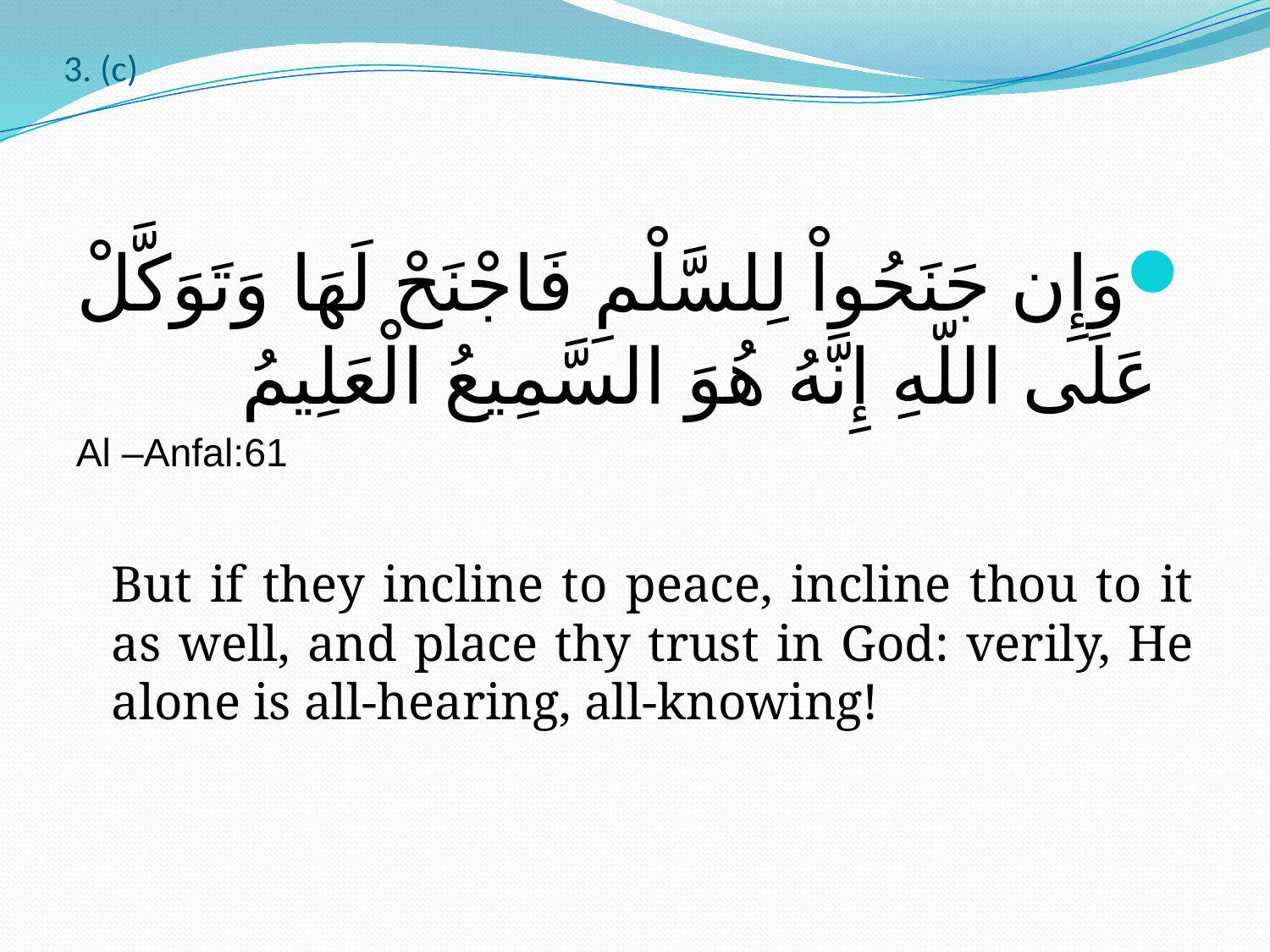

# 3. (c)
وَإِن جَنَحُواْ لِلسَّلْمِ فَاجْنَحْ لَهَا وَتَوَكَّلْ عَلَى اللّهِ إِنَّهُ هُوَ السَّمِيعُ الْعَلِيمُ
Al –Anfal:61

	But if they incline to peace, incline thou to it as well, and place thy trust in God: verily, He alone is all-hearing, all-knowing!